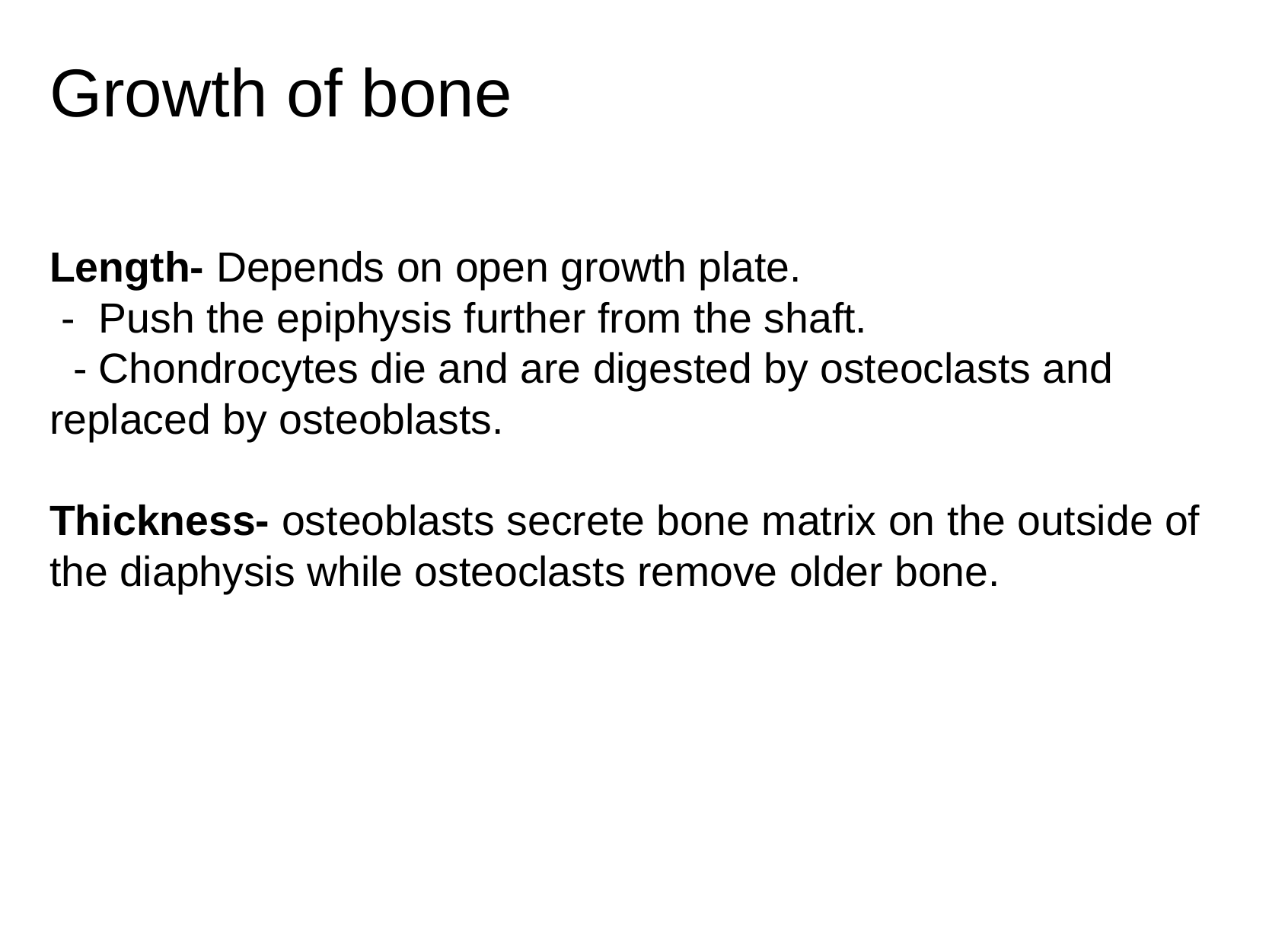

# Growth of bone
Length- Depends on open growth plate.
 -  Push the epiphysis further from the shaft.
  - Chondrocytes die and are digested by osteoclasts and replaced by osteoblasts.

Thickness- osteoblasts secrete bone matrix on the outside of the diaphysis while osteoclasts remove older bone.